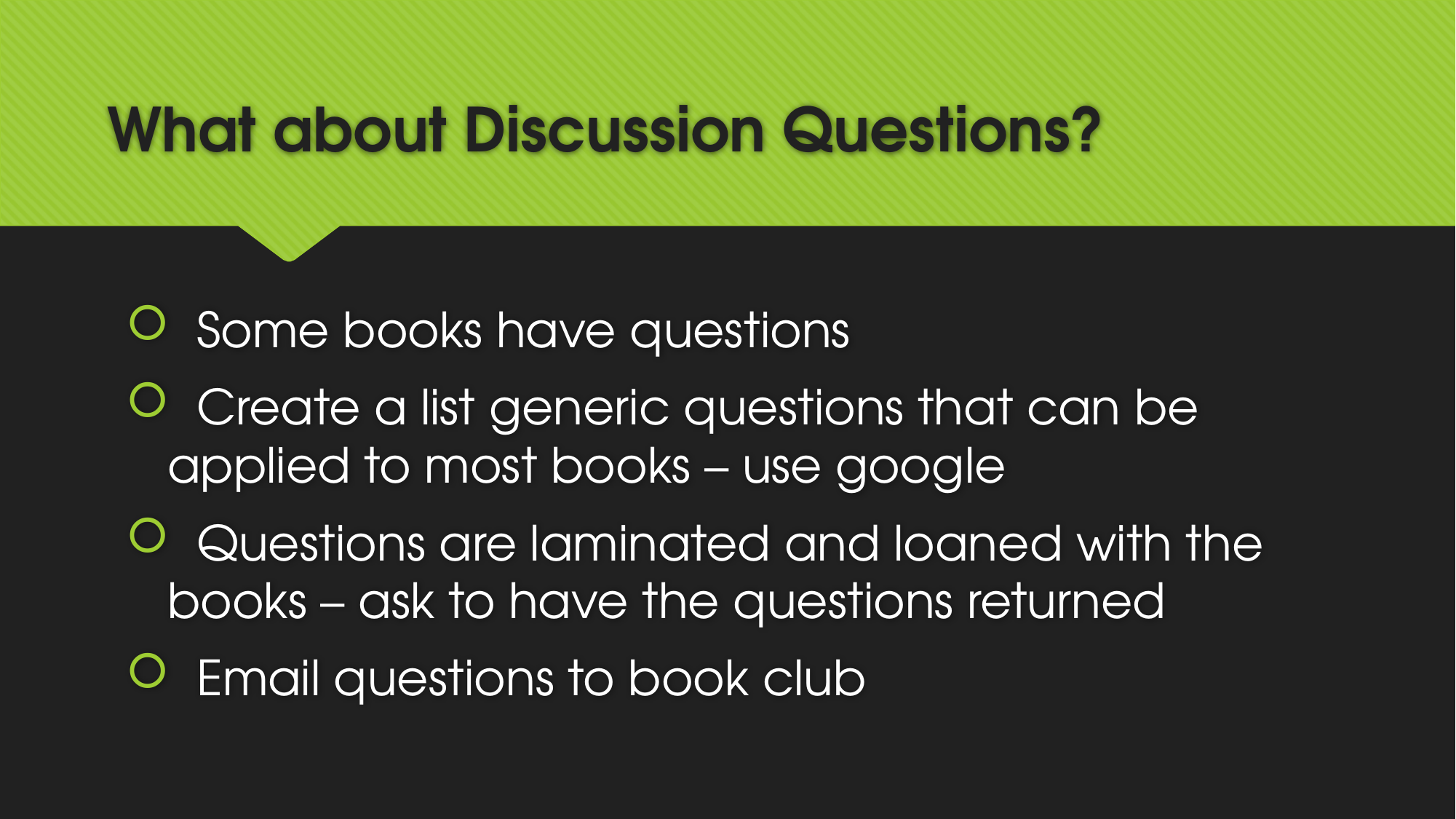

# What about Discussion Questions?
  Some books have questions
  Create a list generic questions that can be applied to most books – use google
  Questions are laminated and loaned with the books – ask to have the questions returned
  Email questions to book club